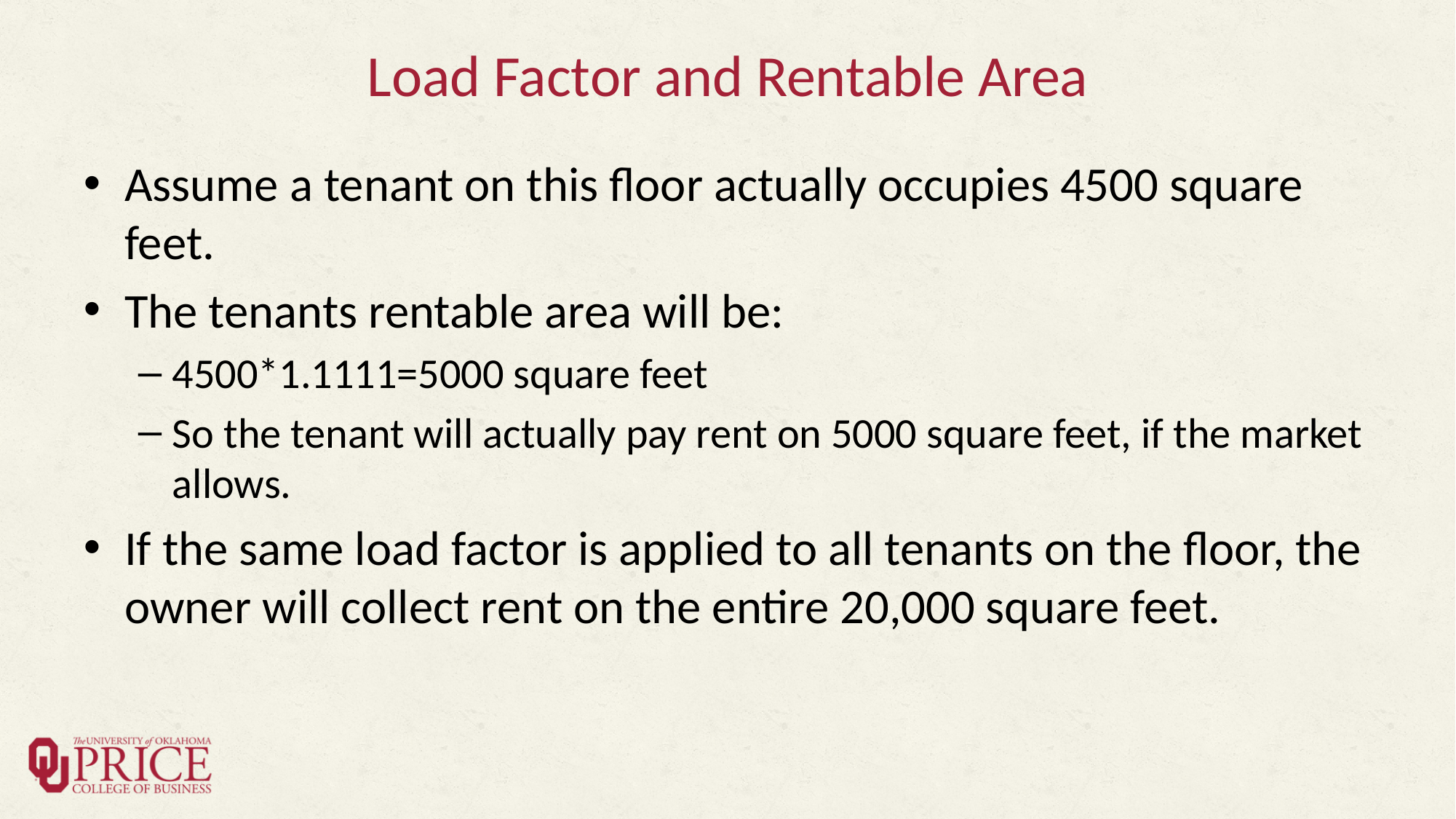

# Load Factor and Rentable Area
Assume a tenant on this floor actually occupies 4500 square feet.
The tenants rentable area will be:
4500*1.1111=5000 square feet
So the tenant will actually pay rent on 5000 square feet, if the market allows.
If the same load factor is applied to all tenants on the floor, the owner will collect rent on the entire 20,000 square feet.